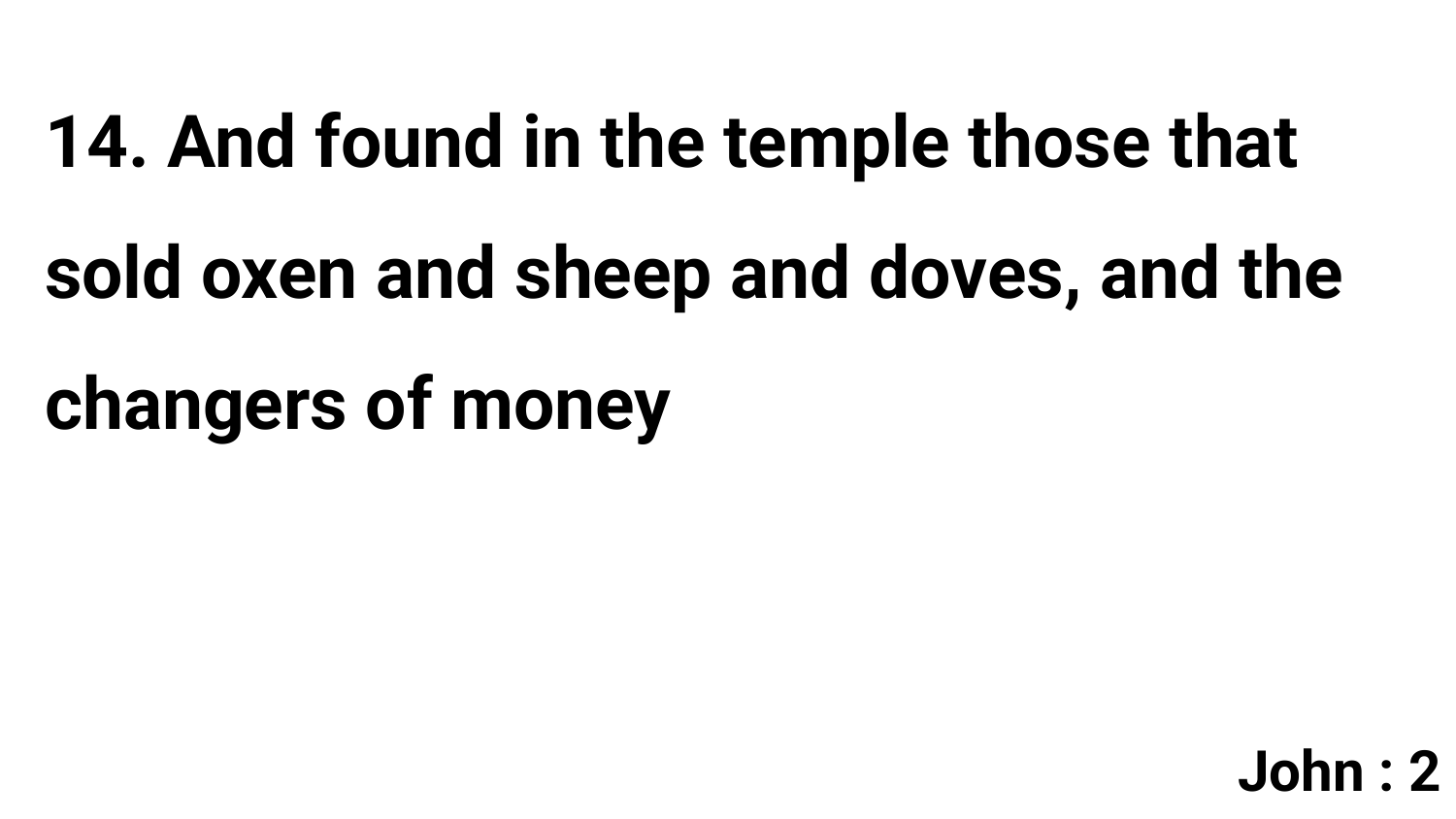

14. And found in the temple those that sold oxen and sheep and doves, and the changers of money
John : 2